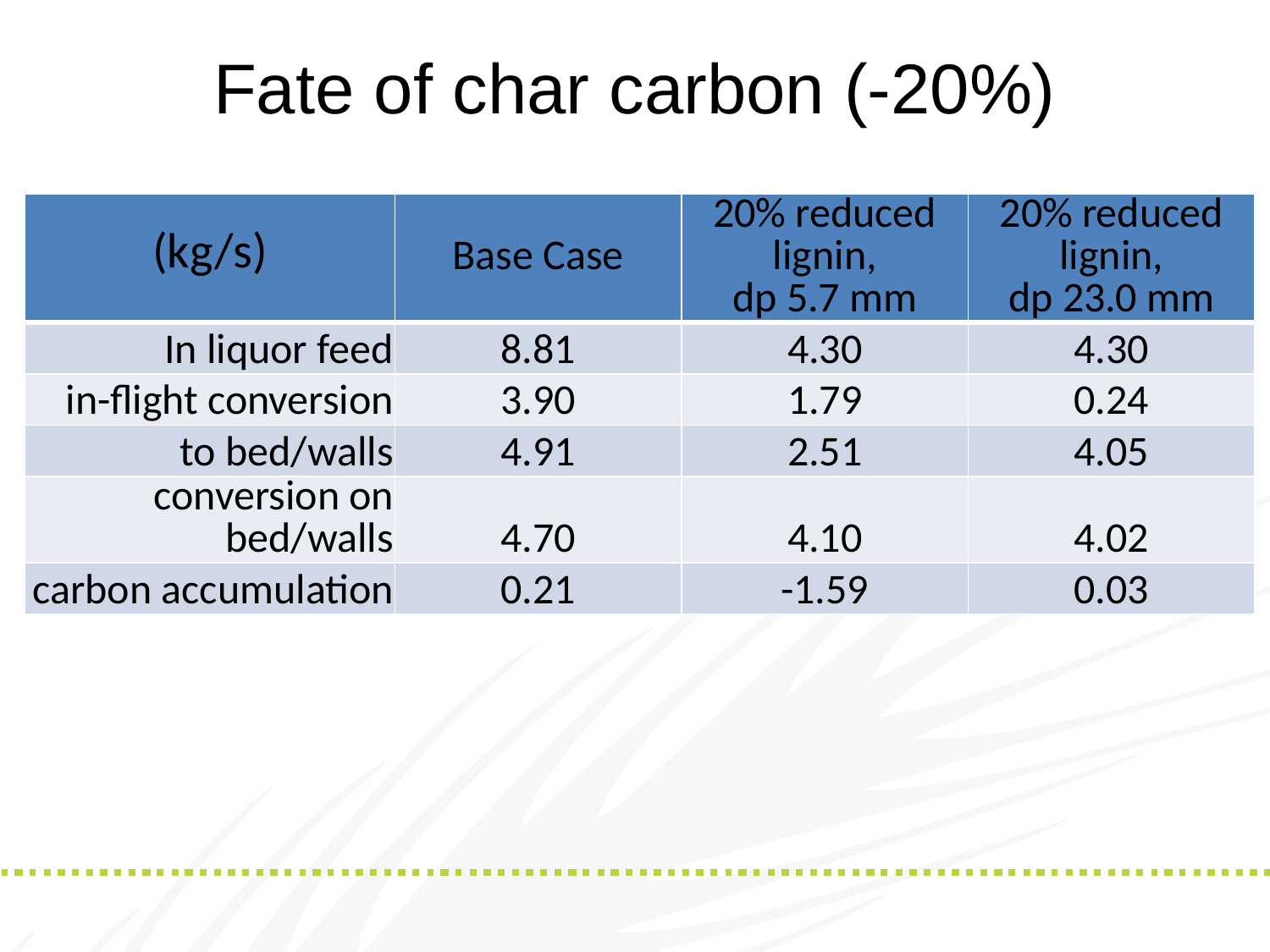

# Fate of char carbon (-20%)
| (kg/s) | Base Case | 20% reduced lignin, dp 5.7 mm | 20% reduced lignin, dp 23.0 mm |
| --- | --- | --- | --- |
| In liquor feed | 8.81 | 4.30 | 4.30 |
| in-flight conversion | 3.90 | 1.79 | 0.24 |
| to bed/walls | 4.91 | 2.51 | 4.05 |
| conversion on bed/walls | 4.70 | 4.10 | 4.02 |
| carbon accumulation | 0.21 | -1.59 | 0.03 |